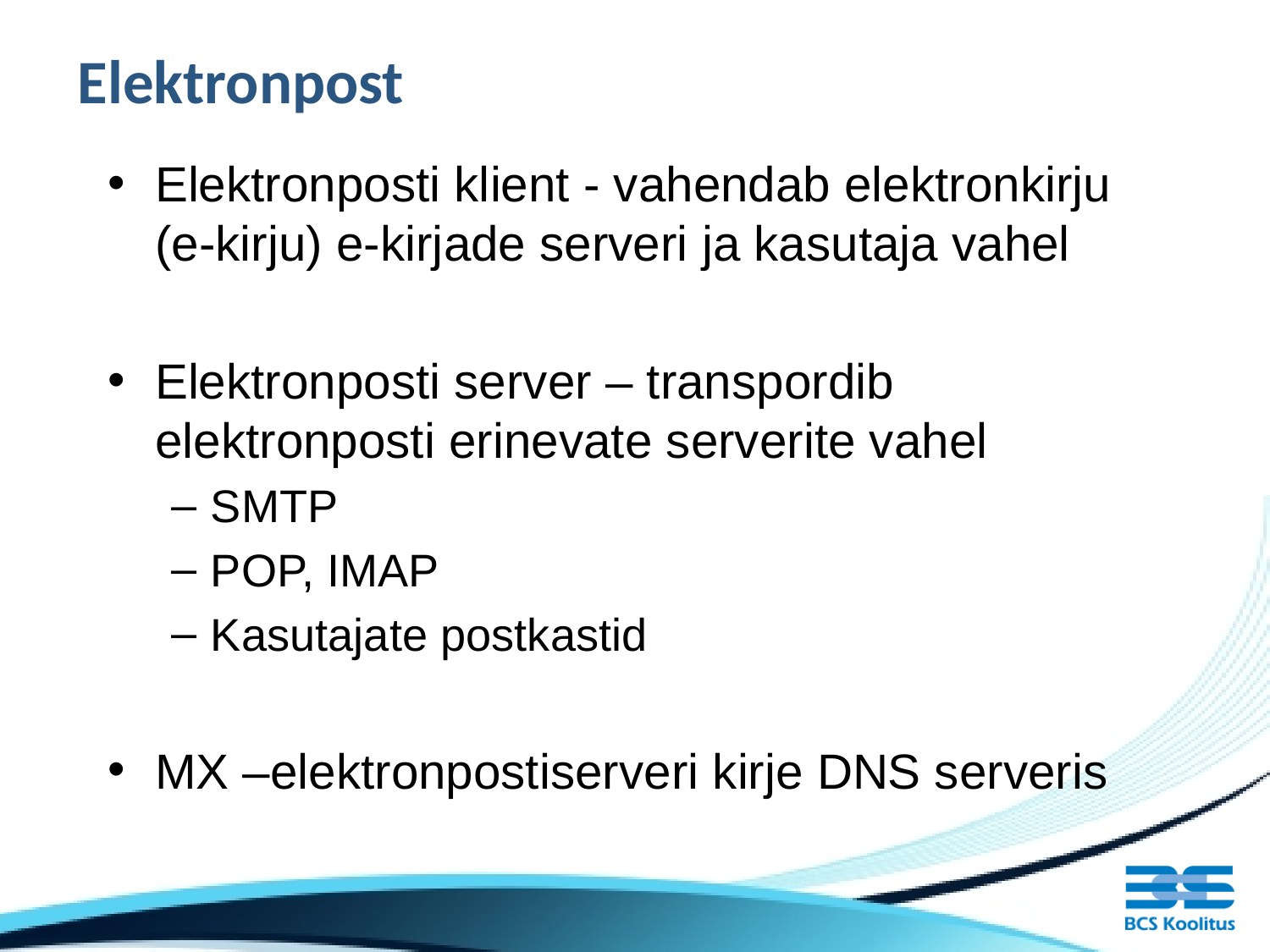

# Elektronpost
Elektronposti klient - vahendab elektronkirju (e-kirju) e-kirjade serveri ja kasutaja vahel

Elektronposti server – transpordib elektronposti erinevate serverite vahel
SMTP
POP, IMAP
Kasutajate postkastid

MX –elektronpostiserveri kirje DNS serveris